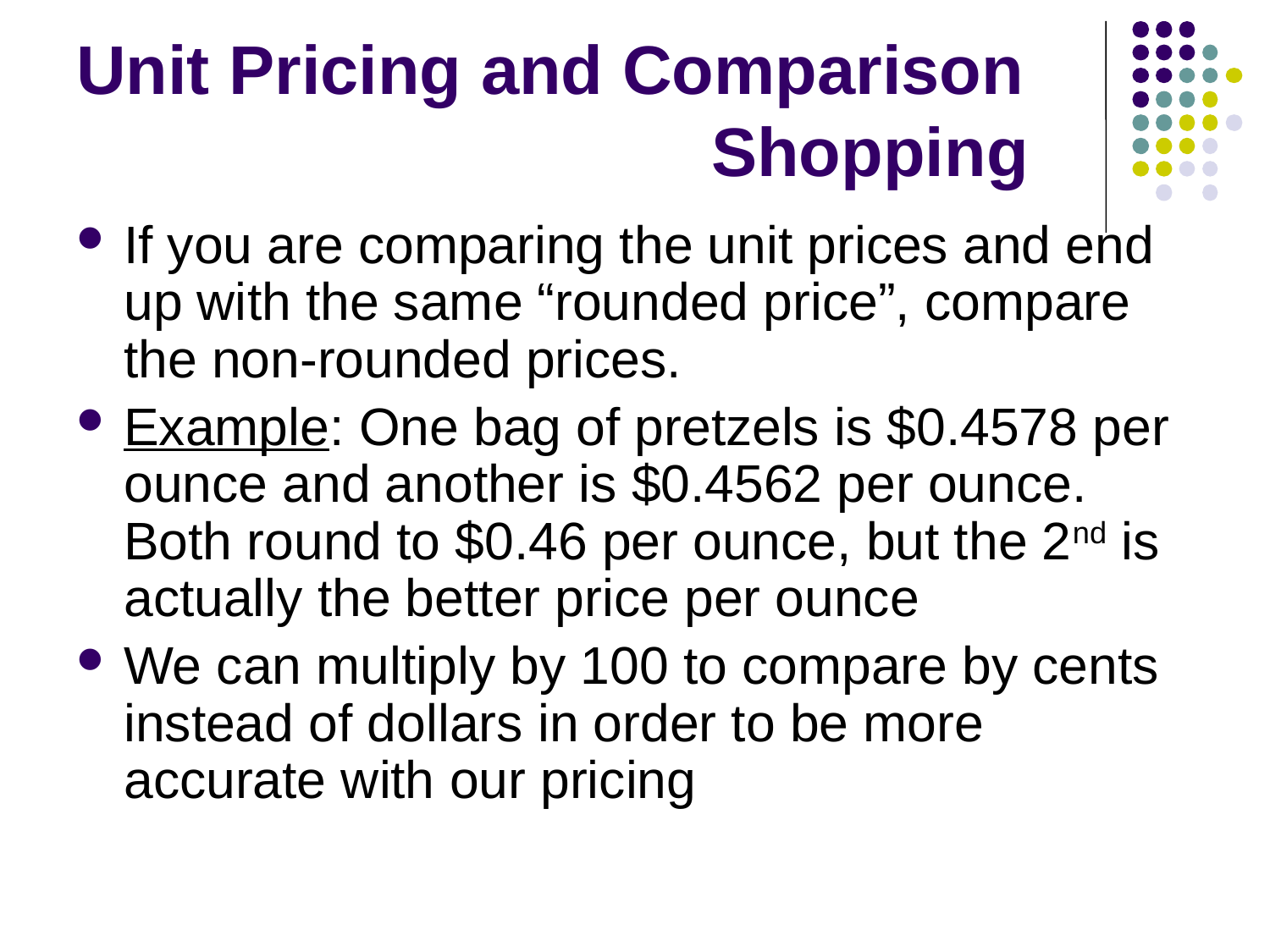

# Unit Pricing and Comparison 						Shopping
If you are comparing the unit prices and end up with the same “rounded price”, compare the non-rounded prices.
Example: One bag of pretzels is $0.4578 per ounce and another is $0.4562 per ounce. Both round to $0.46 per ounce, but the 2nd is actually the better price per ounce
We can multiply by 100 to compare by cents instead of dollars in order to be more accurate with our pricing